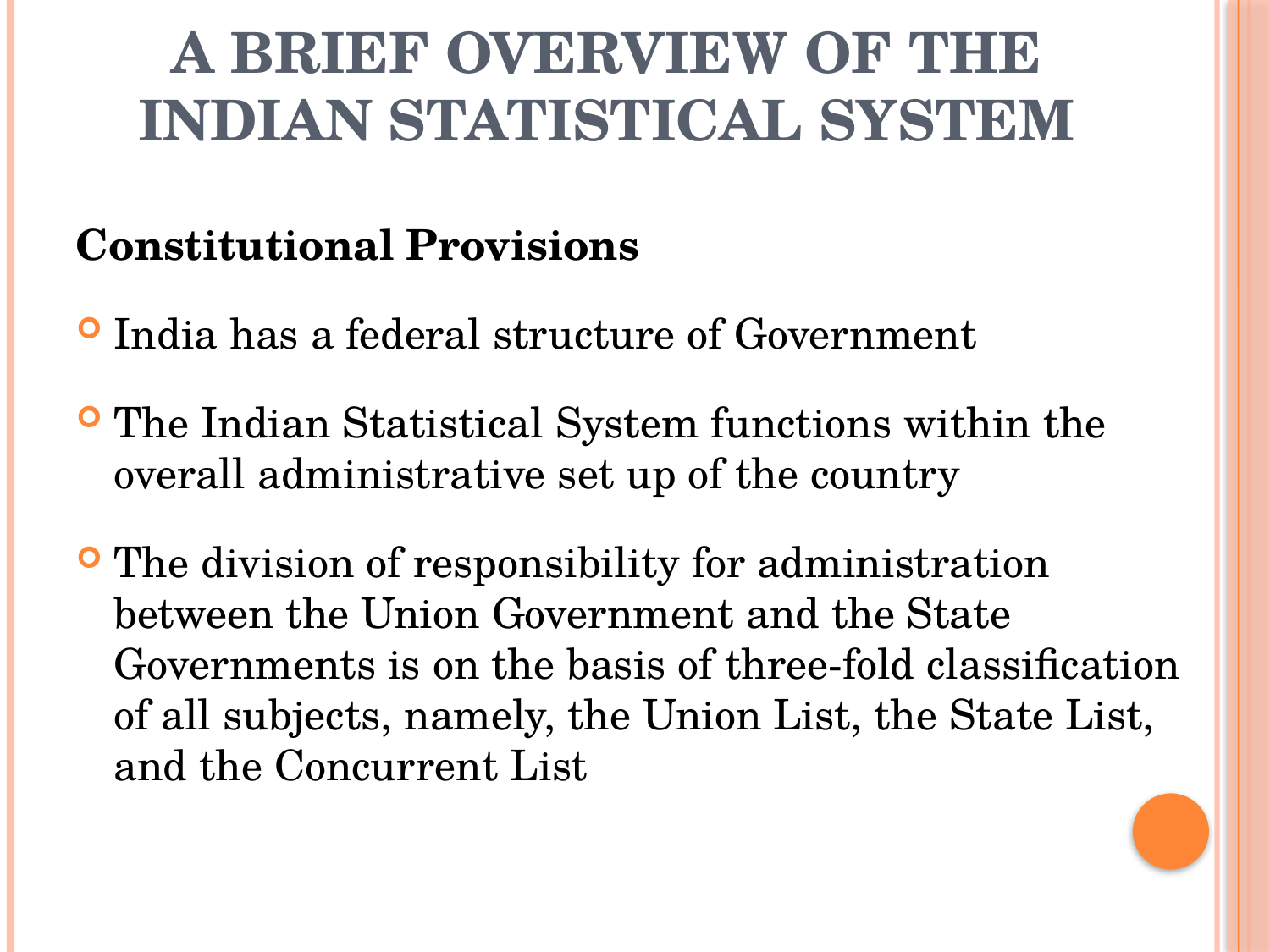

# A Brief Overview of the Indian Statistical System
Constitutional Provisions

India has a federal structure of Government

The Indian Statistical System functions within the overall administrative set up of the country

The division of responsibility for administration between the Union Government and the State Governments is on the basis of three-fold classification of all subjects, namely, the Union List, the State List, and the Concurrent List